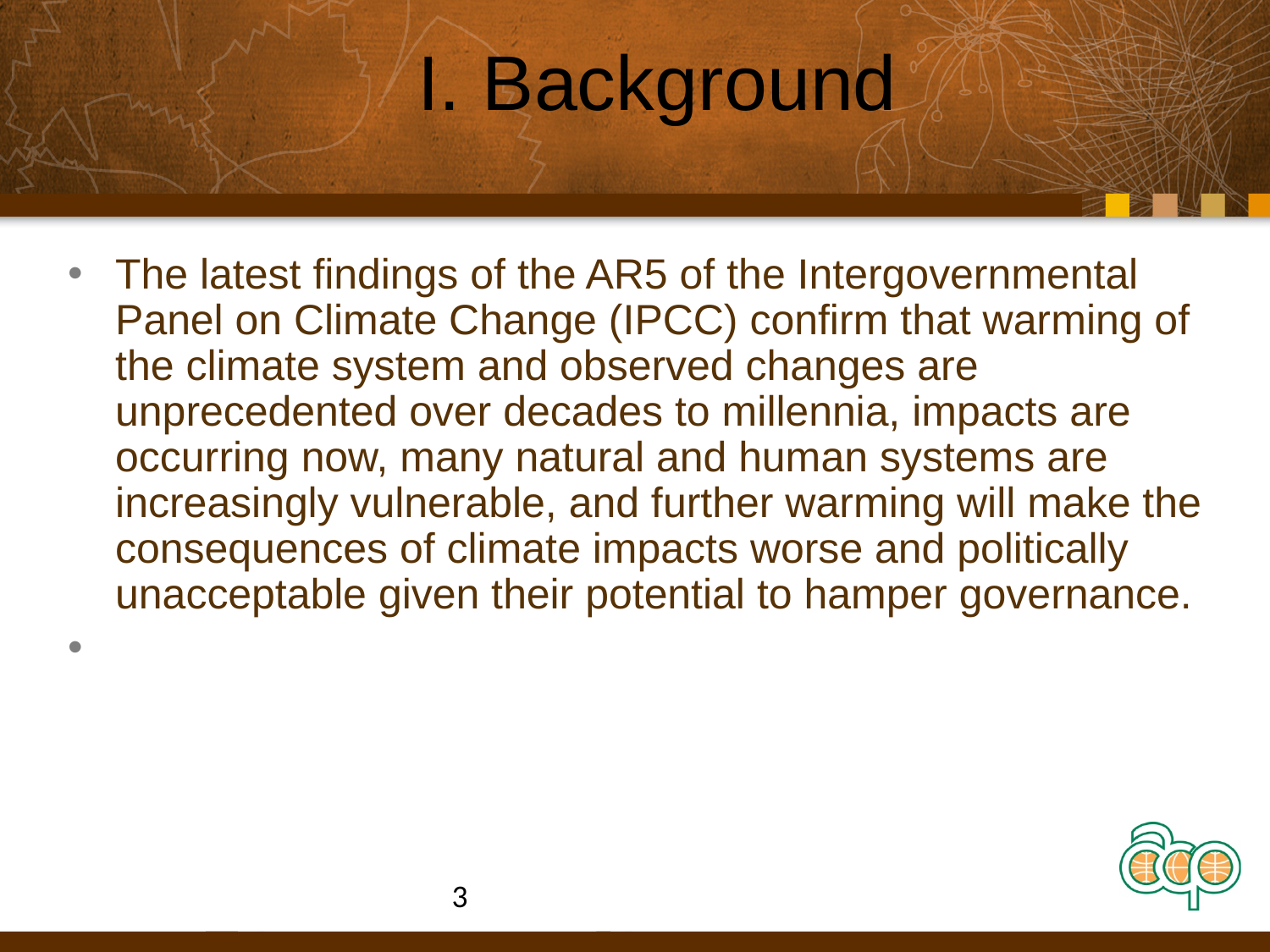

# I. Background
The latest findings of the AR5 of the Intergovernmental Panel on Climate Change (IPCC) confirm that warming of the climate system and observed changes are unprecedented over decades to millennia, impacts are occurring now, many natural and human systems are increasingly vulnerable, and further warming will make the consequences of climate impacts worse and politically unacceptable given their potential to hamper governance.

3